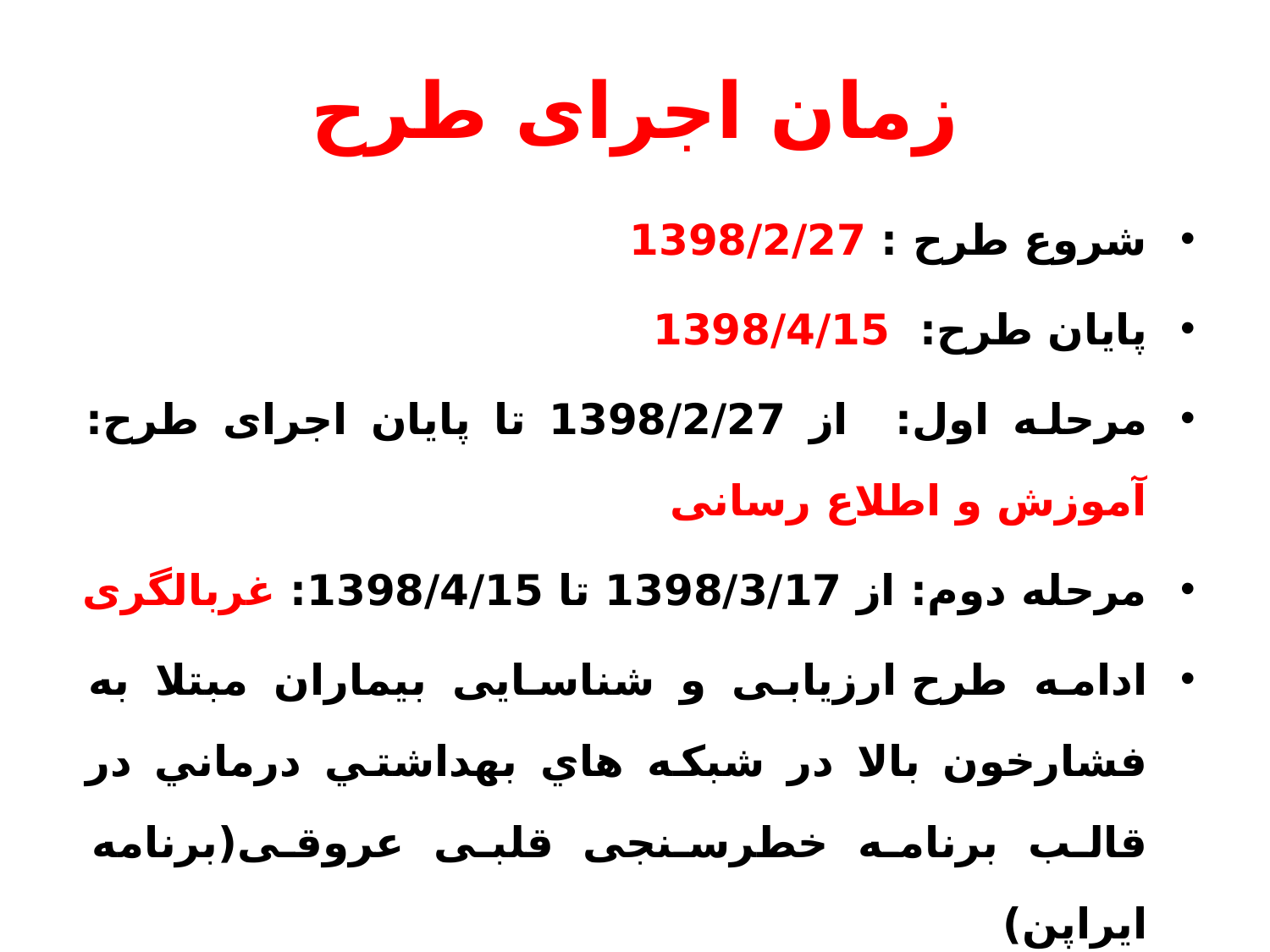

# زمان اجرای طرح
شروع طرح : 1398/2/27
پایان طرح:  1398/4/15
مرحله اول:  از 1398/2/27 تا پایان اجرای طرح: آموزش و اطلاع رسانی
مرحله دوم: از 1398/3/17 تا 1398/4/15: غربالگری
ادامه طرح ارزیابی و شناسایی بیماران مبتلا به فشارخون بالا در شبكه هاي بهداشتي درماني در قالب برنامه خطرسنجی قلبی عروقی(برنامه ایراپن)
ادامه پیگیری و مراقبت بیماران مبتلا به فشارخون بالا در شبكه هاي بهداشتي درماني در قالب برنامه خطرسنجی قلبی عروقی(برنامه ایراپن)